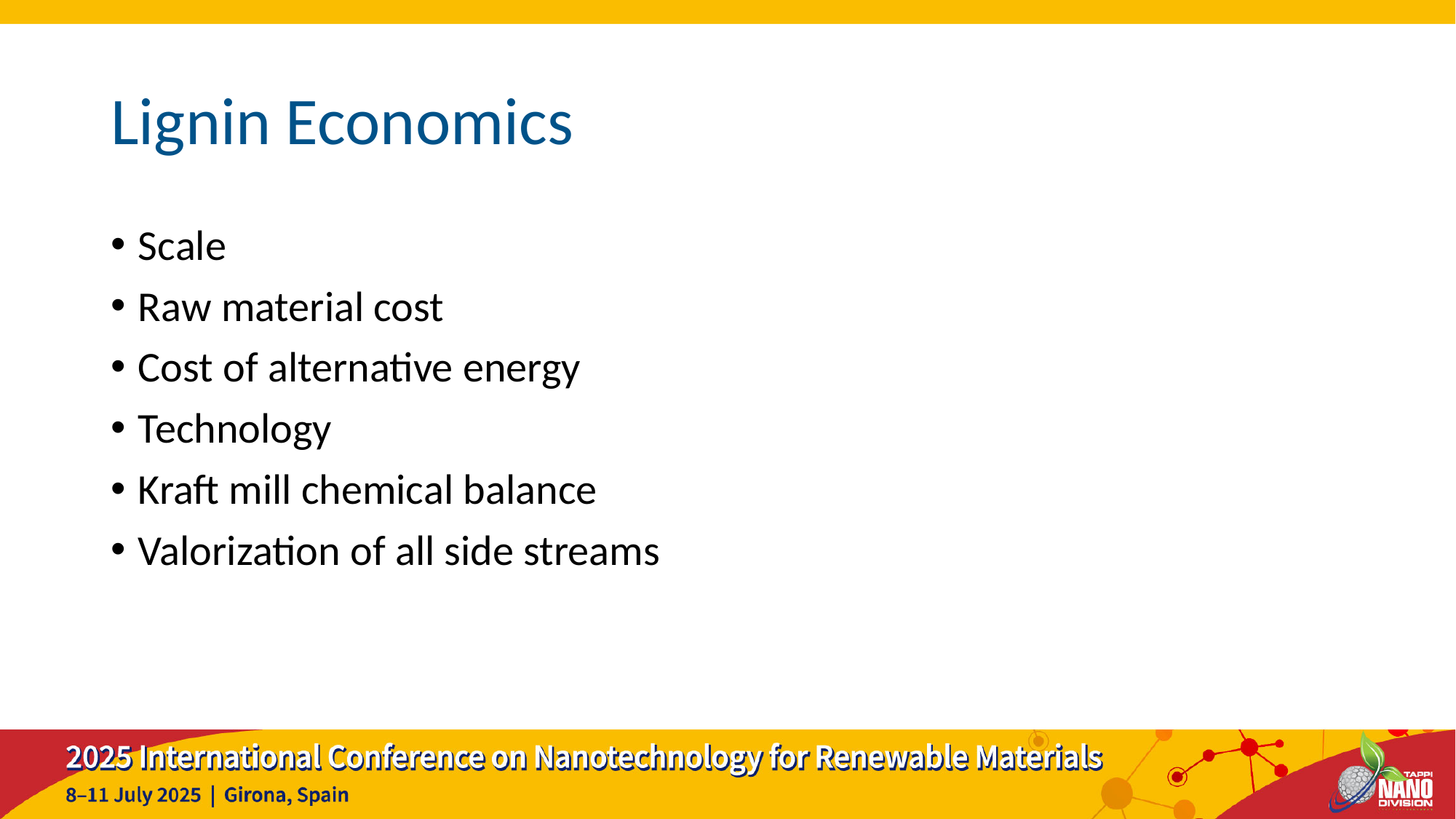

# Lignin Economics
Scale
Raw material cost
Cost of alternative energy
Technology
Kraft mill chemical balance
Valorization of all side streams